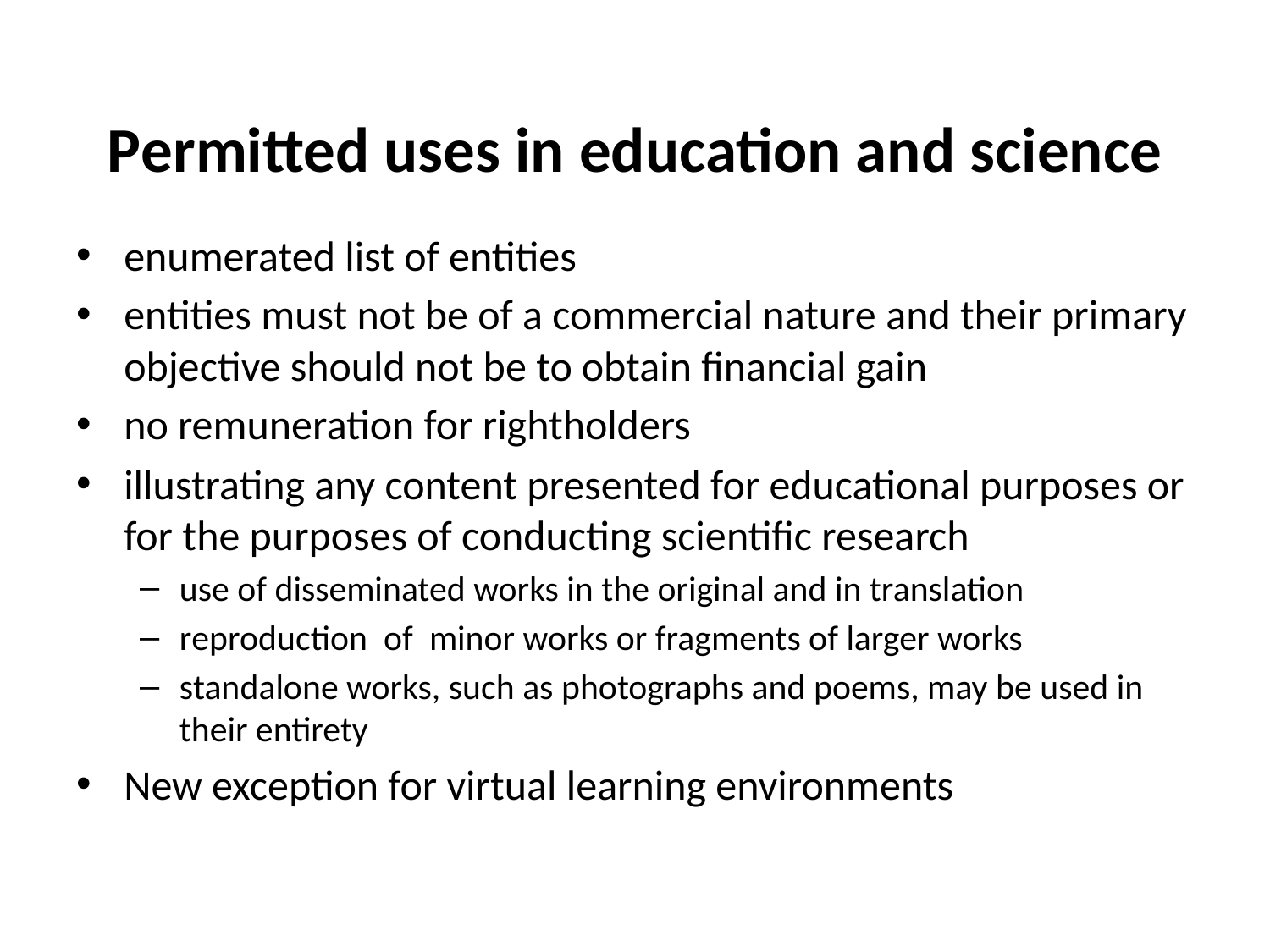

# Permitted uses in education and science
enumerated list of entities
entities must not be of a commercial nature and their primary objective should not be to obtain financial gain
no remuneration for rightholders
illustrating any content presented for educational purposes or for the purposes of conducting scientific research
use of disseminated works in the original and in translation
reproduction  of  minor works or fragments of larger works
standalone works, such as photographs and poems, may be used in their entirety
New exception for virtual learning environments